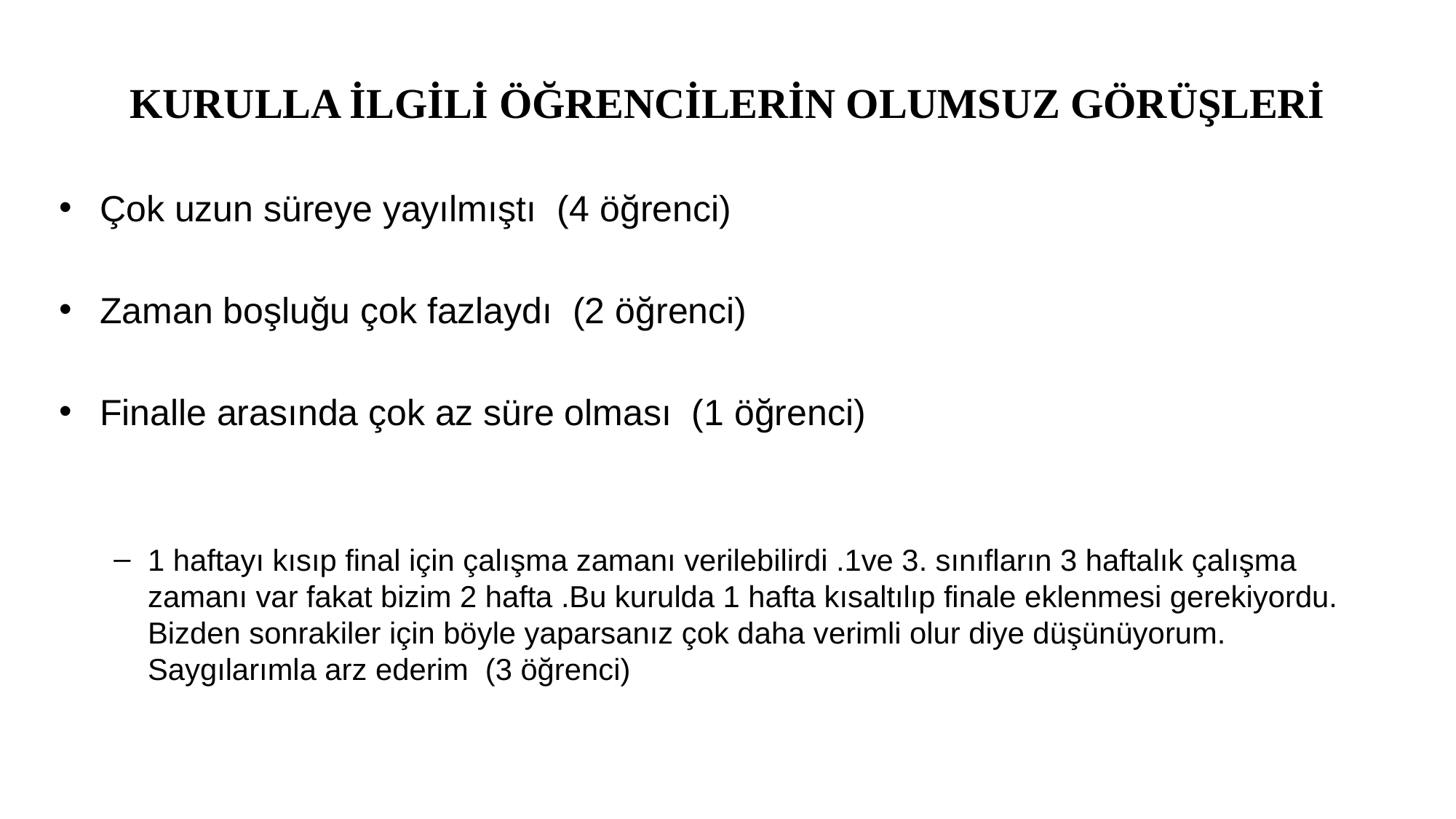

# KURULLA İLGİLİ ÖĞRENCİLERİN OLUMSUZ GÖRÜŞLERİ
Çok uzun süreye yayılmıştı  (4 öğrenci)

Zaman boşluğu çok fazlaydı  (2 öğrenci)

Finalle arasında çok az süre olması  (1 öğrenci)

1 haftayı kısıp final için çalışma zamanı verilebilirdi .1ve 3. sınıfların 3 haftalık çalışma zamanı var fakat bizim 2 hafta .Bu kurulda 1 hafta kısaltılıp finale eklenmesi gerekiyordu. Bizden sonrakiler için böyle yaparsanız çok daha verimli olur diye düşünüyorum. Saygılarımla arz ederim  (3 öğrenci)